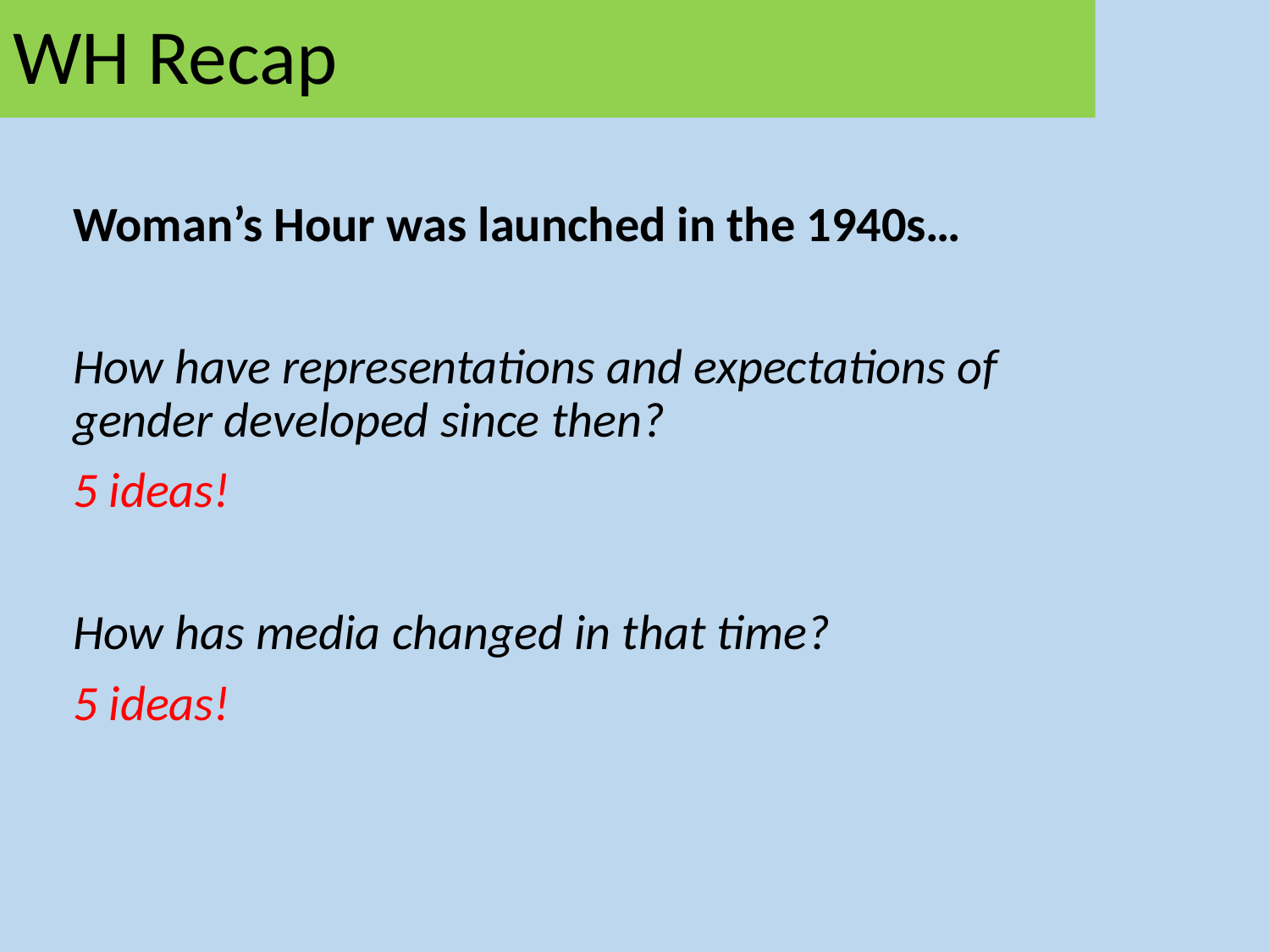

# WH Recap
Woman’s Hour was launched in the 1940s…

How have representations and expectations of gender developed since then?
5 ideas!

How has media changed in that time?
5 ideas!